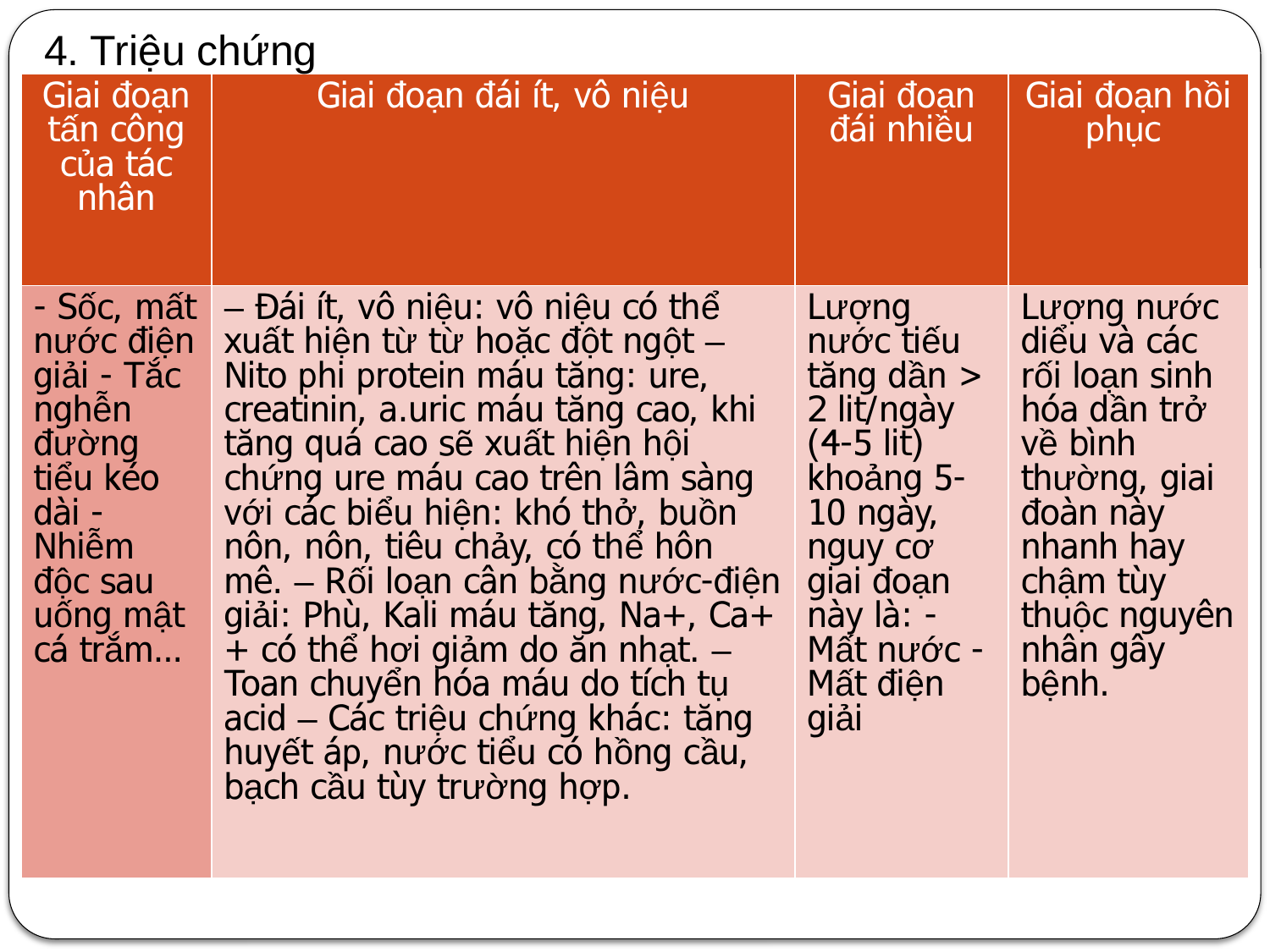

4. Triệu chứng
| Giai đoạn tấn công của tác nhân | Giai đoạn đái ít, vô niệu | Giai đoạn đái nhiều | Giai đoạn hồi phục |
| --- | --- | --- | --- |
| - Sốc, mất nước điện giải - Tắc nghễn đường tiểu kéo dài - Nhiễm độc sau uống mật cá trắm… | ‒ Đái ít, vô niệu: vô niệu có thể xuất hiện từ từ hoặc đột ngột ‒ Nito phi protein máu tăng: ure, creatinin, a.uric máu tăng cao, khi tăng quá cao sẽ xuất hiện hội chứng ure máu cao trên lâm sàng với các biểu hiện: khó thở, buồn nôn, nôn, tiêu chảy, có thể hôn mê. ‒ Rối loạn cân bằng nước-điện giải: Phù, Kali máu tăng, Na+, Ca++ có thể hơi giảm do ăn nhạt. ‒ Toan chuyển hóa máu do tích tụ acid ‒ Các triệu chứng khác: tăng huyết áp, nước tiểu có hồng cầu, bạch cầu tùy trường hợp. | Lượng nước tiếu tăng dần > 2 lit/ngày (4-5 lit) khoảng 5-10 ngày, nguy cơ giai đoạn này là: - Mất nước - Mất điện giải | Lượng nước diểu và các rối loạn sinh hóa dần trở về bình thường, giai đoàn này nhanh hay chậm tùy thuộc nguyên nhân gây bệnh. |